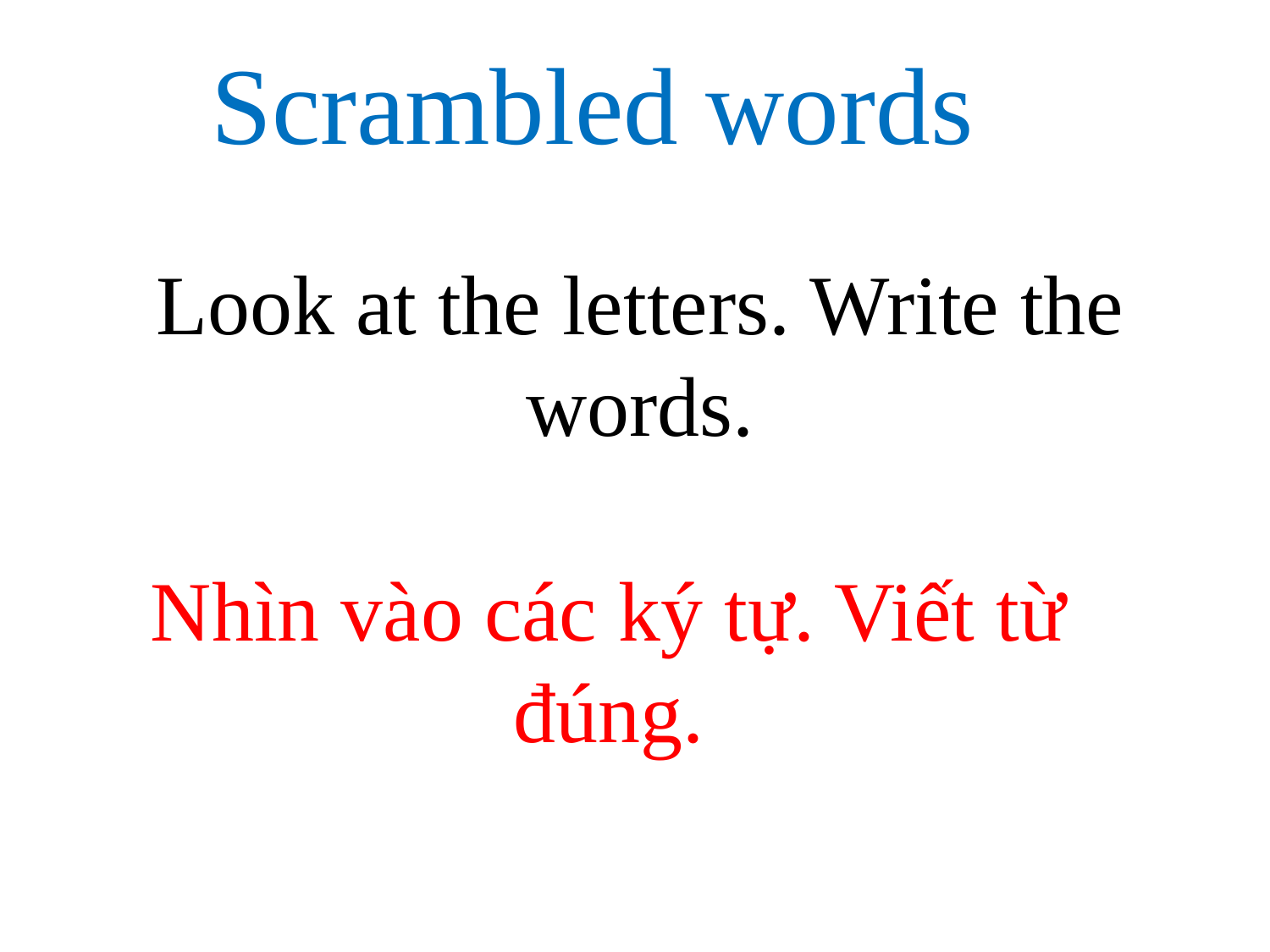

# Scrambled words
Look at the letters. Write the words.
Nhìn vào các ký tự. Viết từ đúng.